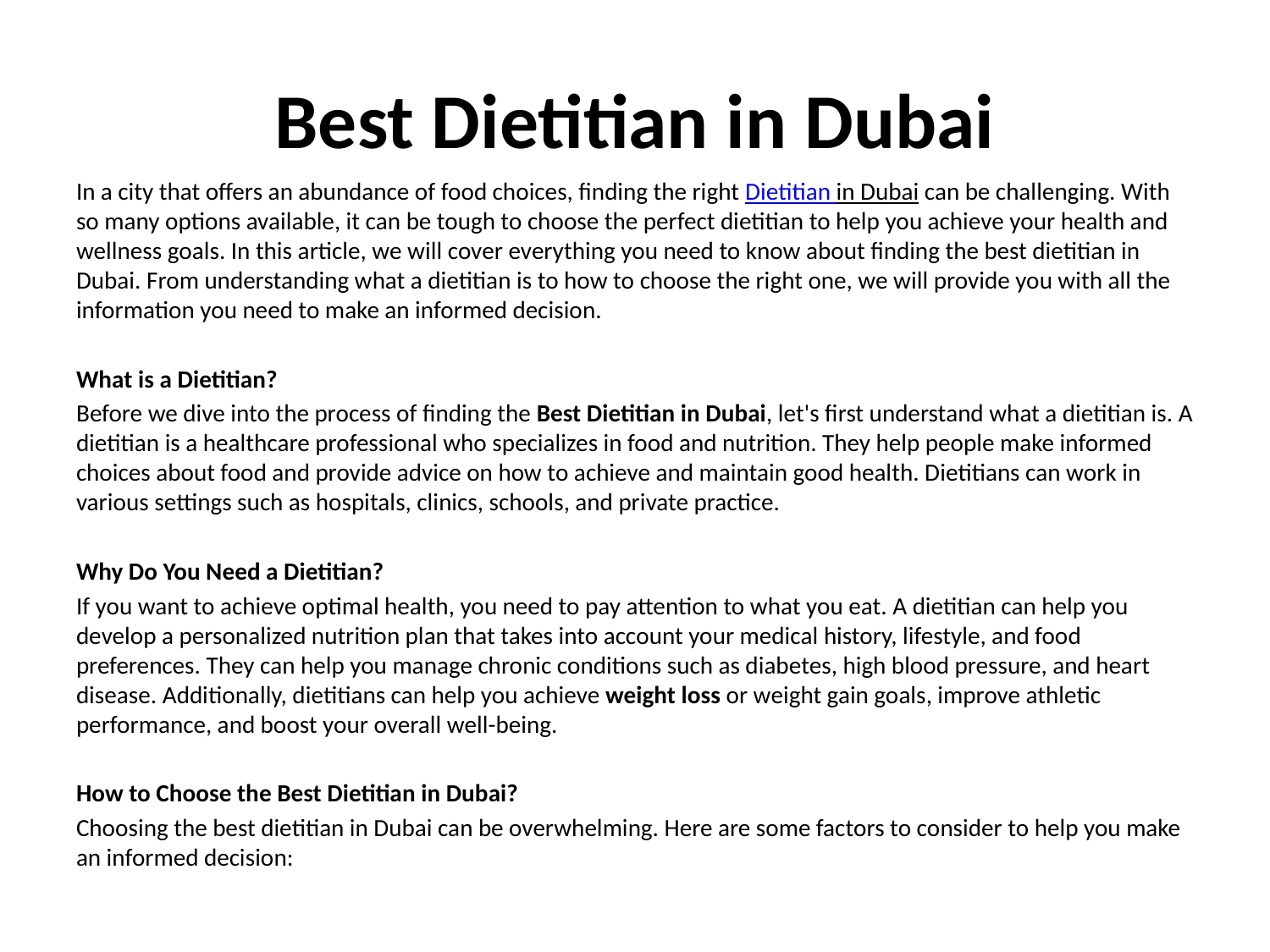

# Best Dietitian in Dubai
In a city that offers an abundance of food choices, finding the right Dietitian in Dubai can be challenging. With so many options available, it can be tough to choose the perfect dietitian to help you achieve your health and wellness goals. In this article, we will cover everything you need to know about finding the best dietitian in Dubai. From understanding what a dietitian is to how to choose the right one, we will provide you with all the information you need to make an informed decision.

What is a Dietitian?
Before we dive into the process of finding the Best Dietitian in Dubai, let's first understand what a dietitian is. A dietitian is a healthcare professional who specializes in food and nutrition. They help people make informed choices about food and provide advice on how to achieve and maintain good health. Dietitians can work in various settings such as hospitals, clinics, schools, and private practice.

Why Do You Need a Dietitian?
If you want to achieve optimal health, you need to pay attention to what you eat. A dietitian can help you develop a personalized nutrition plan that takes into account your medical history, lifestyle, and food preferences. They can help you manage chronic conditions such as diabetes, high blood pressure, and heart disease. Additionally, dietitians can help you achieve weight loss or weight gain goals, improve athletic performance, and boost your overall well-being.

How to Choose the Best Dietitian in Dubai?
Choosing the best dietitian in Dubai can be overwhelming. Here are some factors to consider to help you make an informed decision: